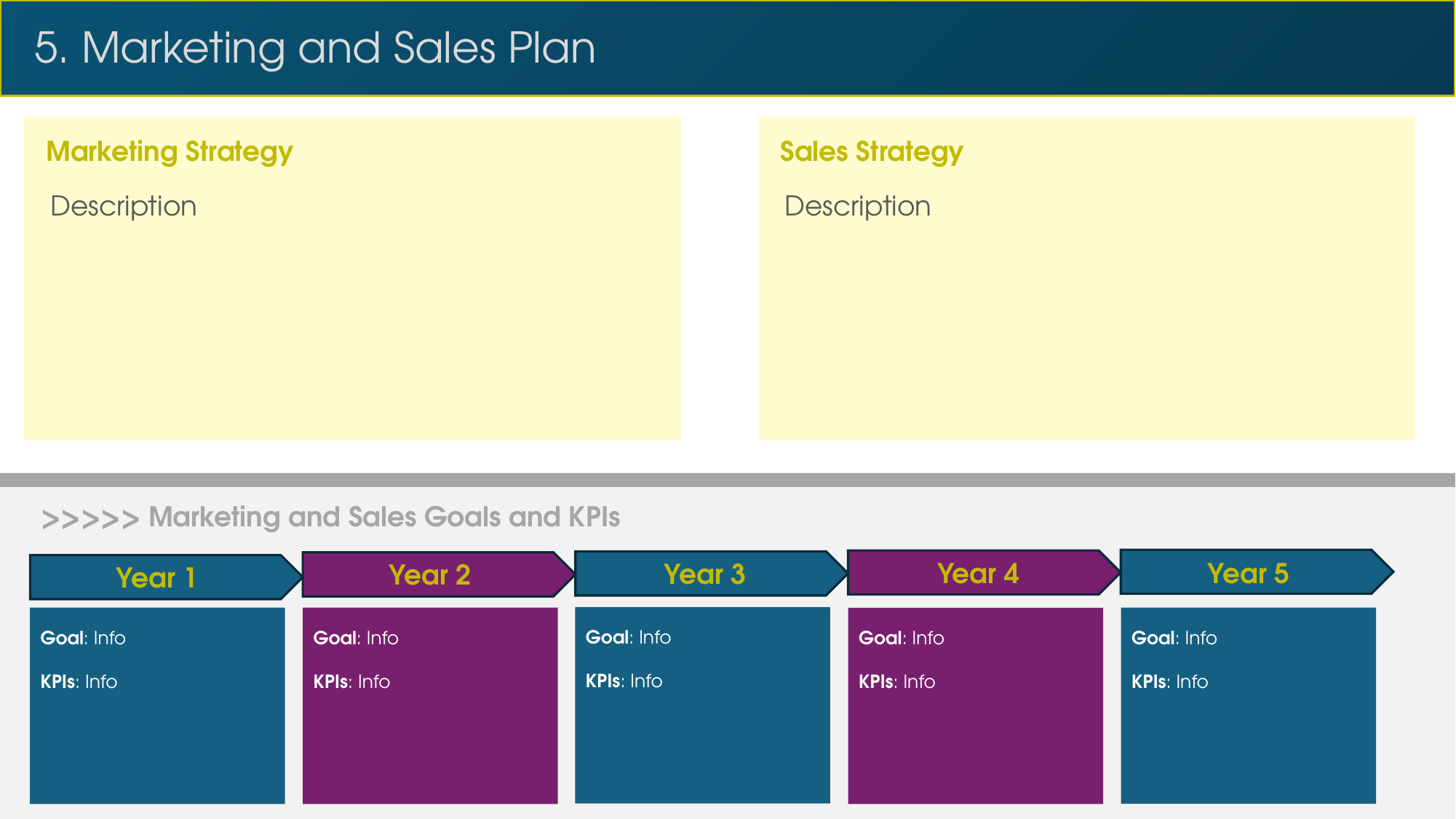

5. Marketing and Sales Plan

Marketing Strategy
Sales Strategy
Description
Description

>>>>> Marketing and Sales Goals and KPIs

Year 5
Year 4

Year 3
Year 2

Year 1

Goal: Info

KPIs: Info
Goal: Info

KPIs: Info
Goal: Info

KPIs: Info
Goal: Info

KPIs: Info
Goal: Info

KPIs: Info